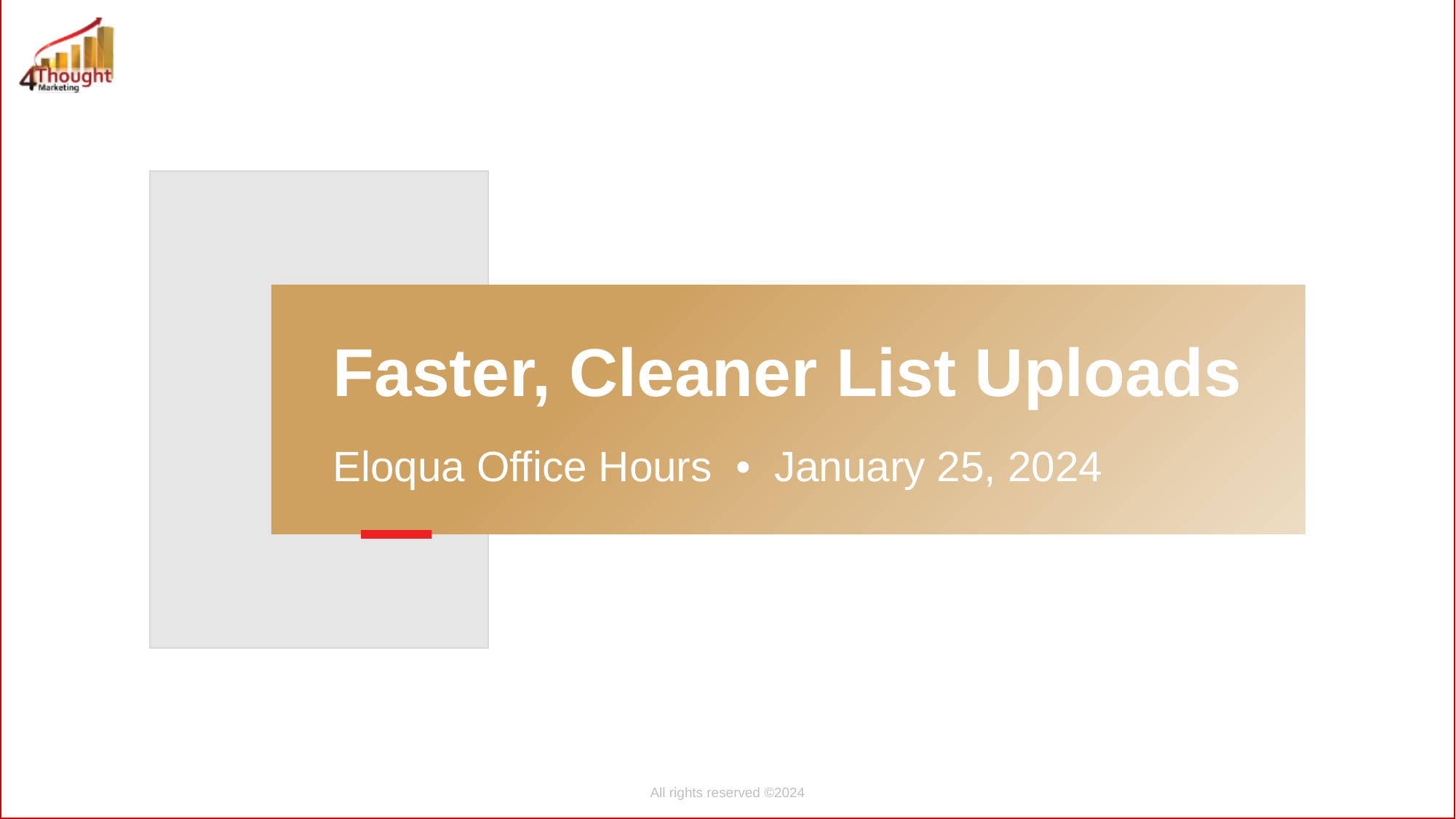

Faster, Cleaner List Uploads
Eloqua Office Hours  •  January 25, 2024